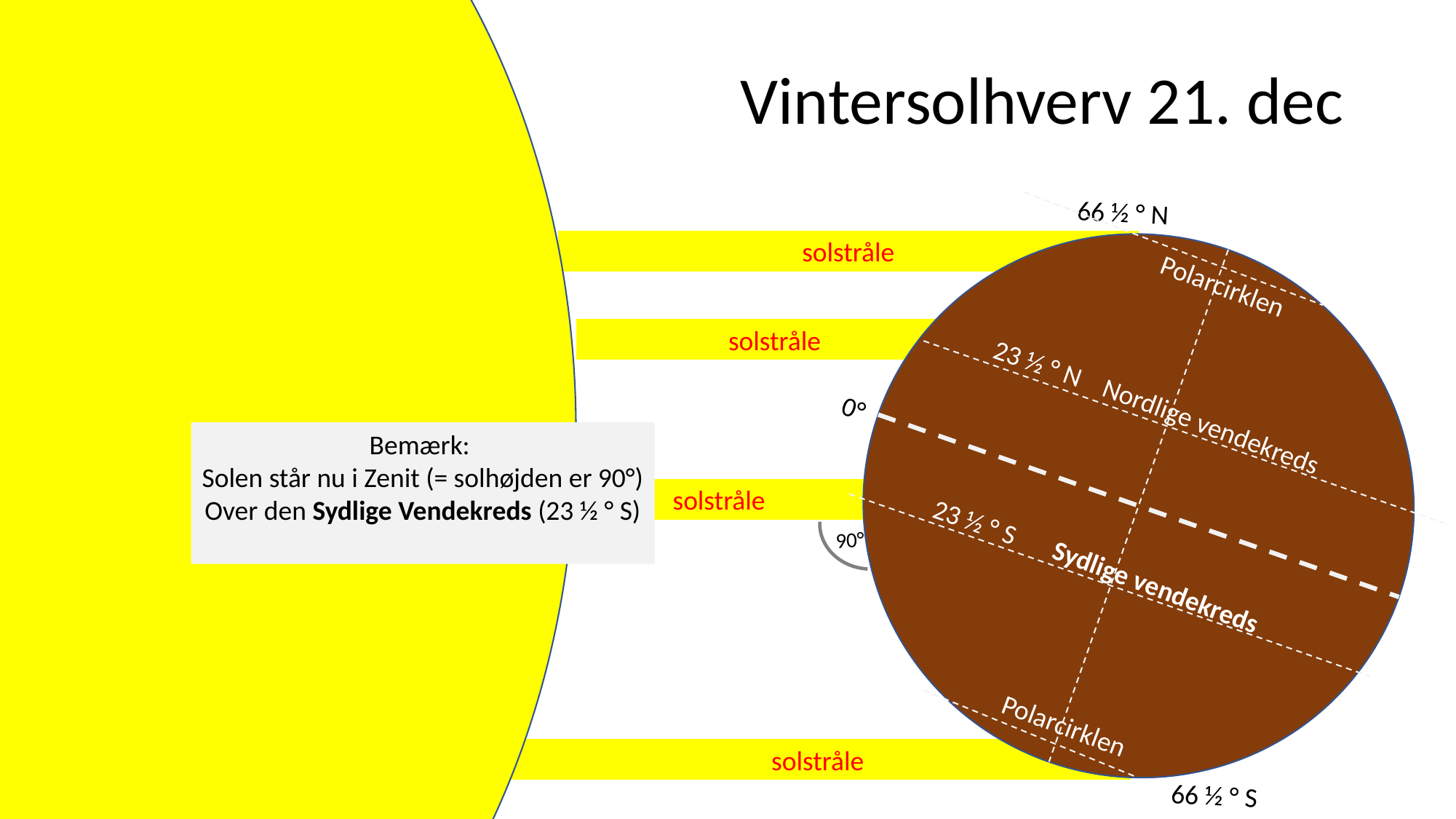

# Vintersolhverv 21. dec
66 ½ ° N

23 ½ ° N
0°
23 ½ ° S
solstråle
Polarcirklen
solstråle
Nordlige vendekreds
Sydlige vendekreds
Bemærk:
Solen står nu i Zenit (= solhøjden er 90°)
Over den Sydlige Vendekreds (23 ½ ° S)

A

90°
solstråle
Polarcirklen
solstråle
66 ½ ° S